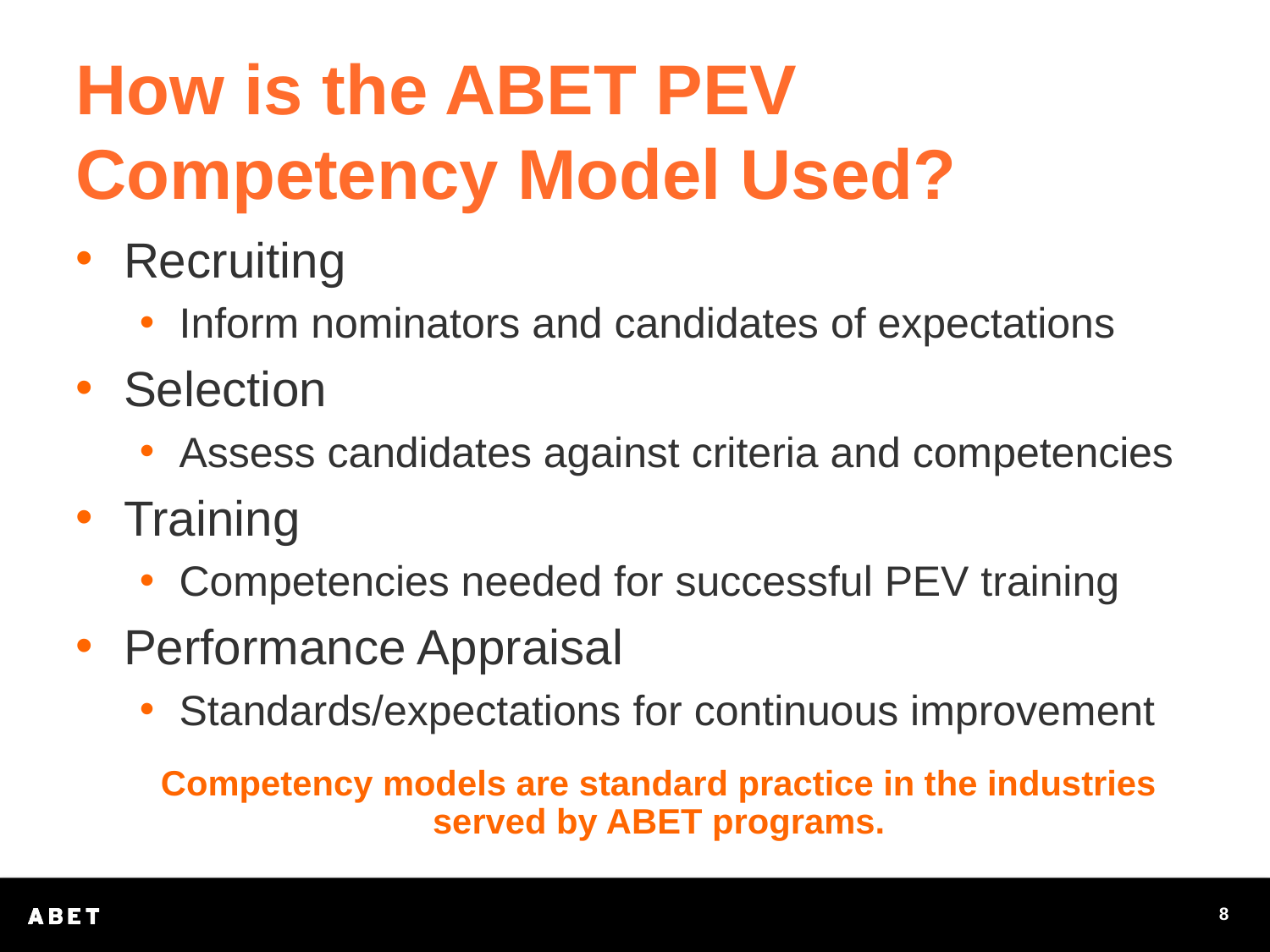

# How is the ABET PEV Competency Model Used?
Recruiting
Inform nominators and candidates of expectations
Selection
Assess candidates against criteria and competencies
Training
Competencies needed for successful PEV training
Performance Appraisal
Standards/expectations for continuous improvement

	Competency models are standard practice in the industries served by ABET programs.